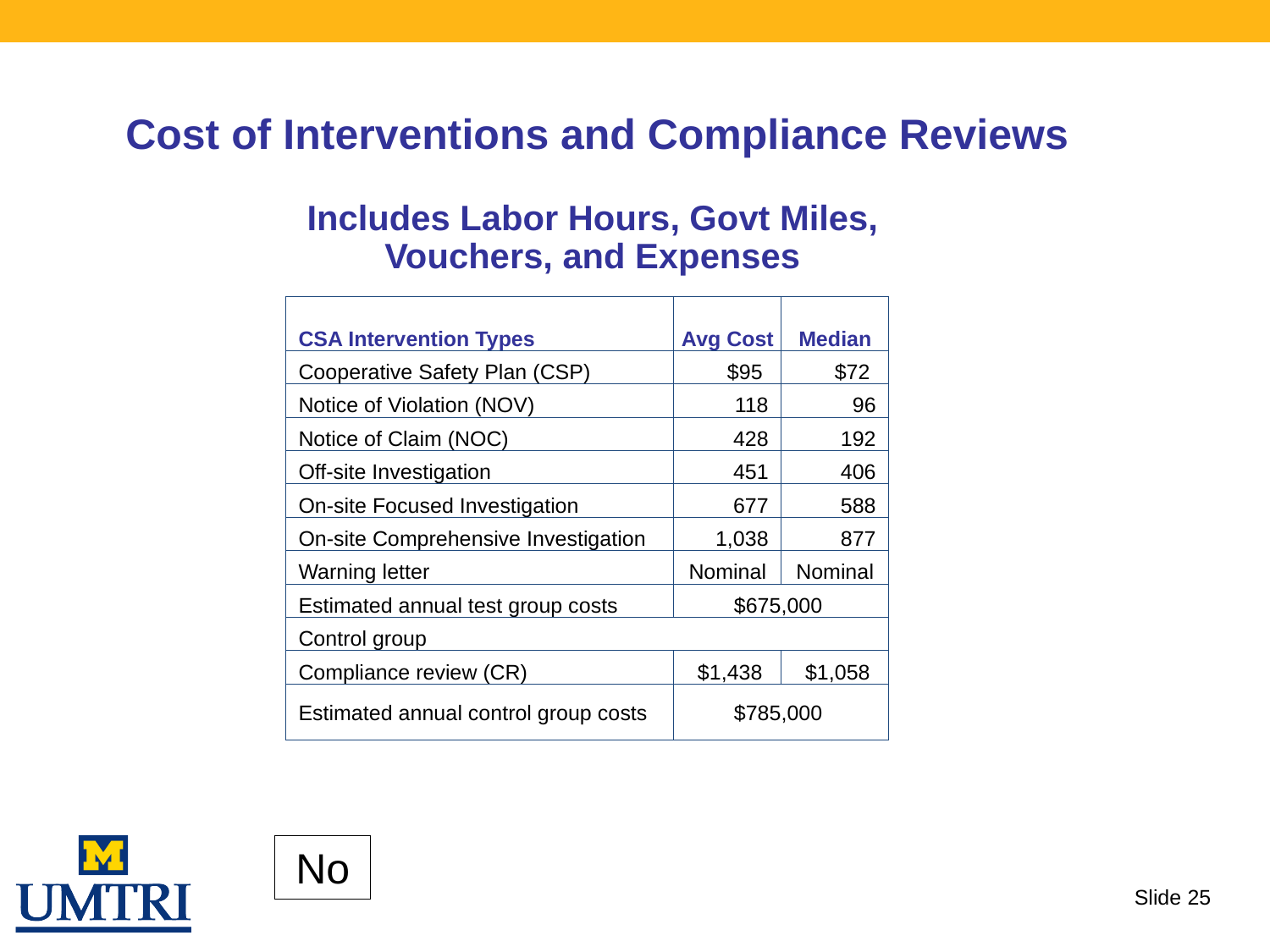

# Cost of Interventions and Compliance Reviews
Includes Labor Hours, Govt Miles,
Vouchers, and Expenses

| CSA Intervention Types | Avg Cost | Median |
| --- | --- | --- |
| Cooperative Safety Plan (CSP) | $95 | $72 |
| Notice of Violation (NOV) | 118 | 96 |
| Notice of Claim (NOC) | 428 | 192 |
| Off-site Investigation | 451 | 406 |
| On-site Focused Investigation | 677 | 588 |
| On-site Comprehensive Investigation | 1,038 | 877 |
| Warning letter | Nominal | Nominal |
| Estimated annual test group costs | $675,000 |  |
| Control group |  |  |
| Compliance review (CR) | $1,438 | $1,058 |
| Estimated annual control group costs | $785,000 |  |
No